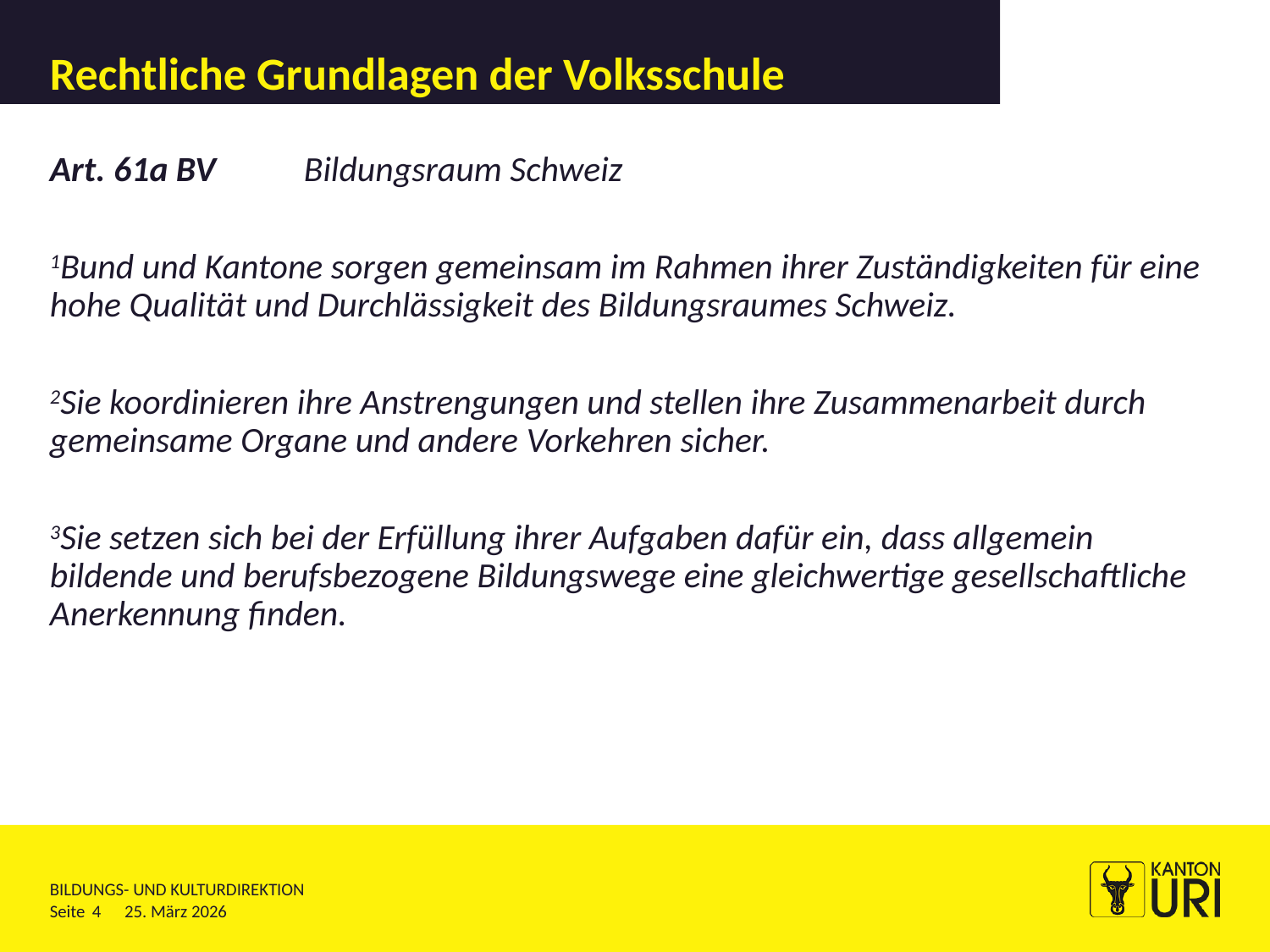

# Rechtliche Grundlagen der Volksschule

Art. 61a BV	Bildungsraum Schweiz

1Bund und Kantone sorgen gemeinsam im Rahmen ihrer Zuständigkeiten für eine hohe Qualität und Durchlässigkeit des Bildungsraumes Schweiz.

2Sie koordinieren ihre Anstrengungen und stellen ihre Zusammenarbeit durch gemeinsame Organe und andere Vorkehren sicher.

3Sie setzen sich bei der Erfüllung ihrer Aufgaben dafür ein, dass allgemein bildende und berufsbezogene Bildungswege eine gleichwertige gesellschaftliche Anerkennung finden.
4